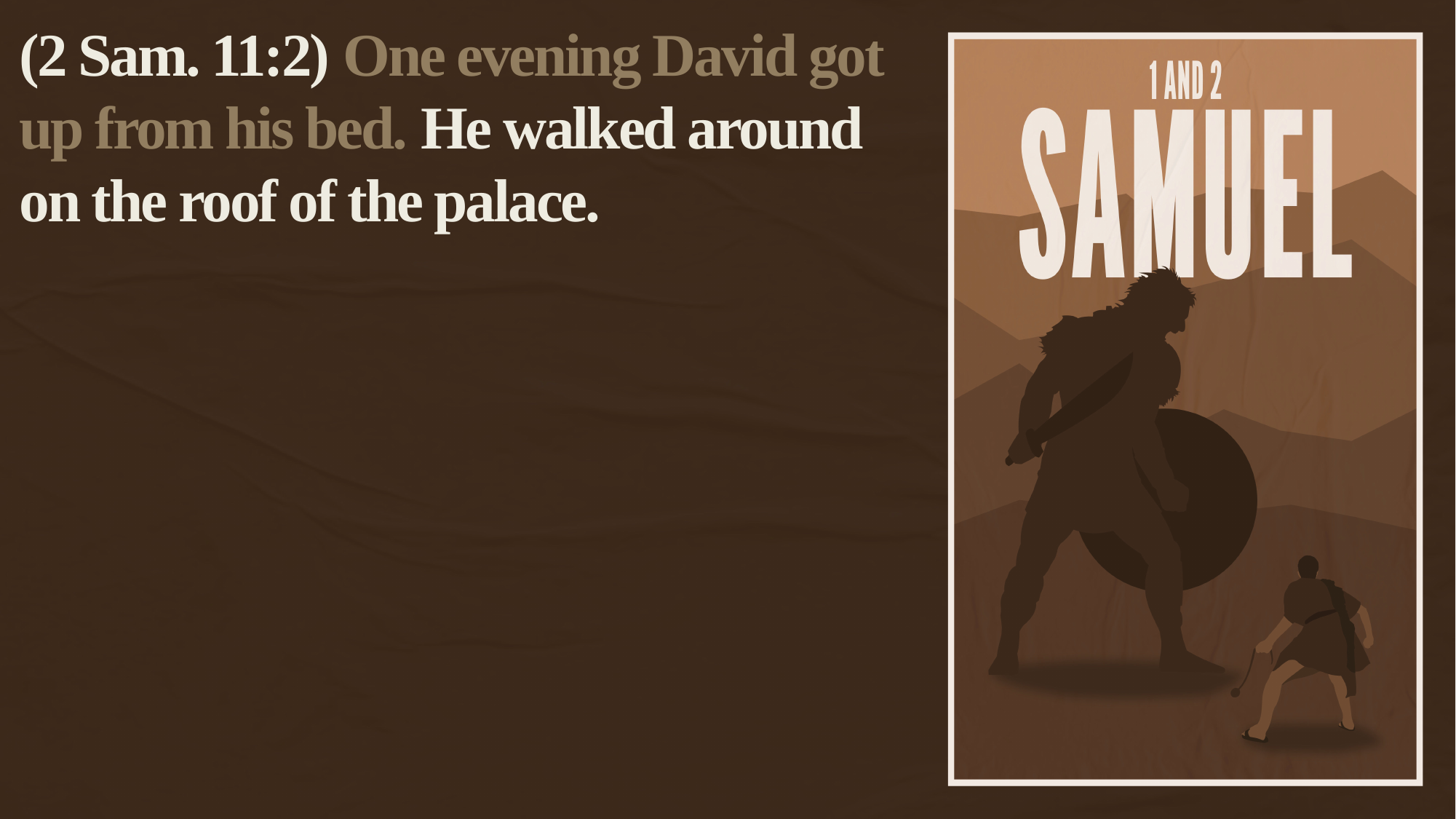

(2 Sam. 11:2) One evening David got up from his bed. He walked around on the roof of the palace.